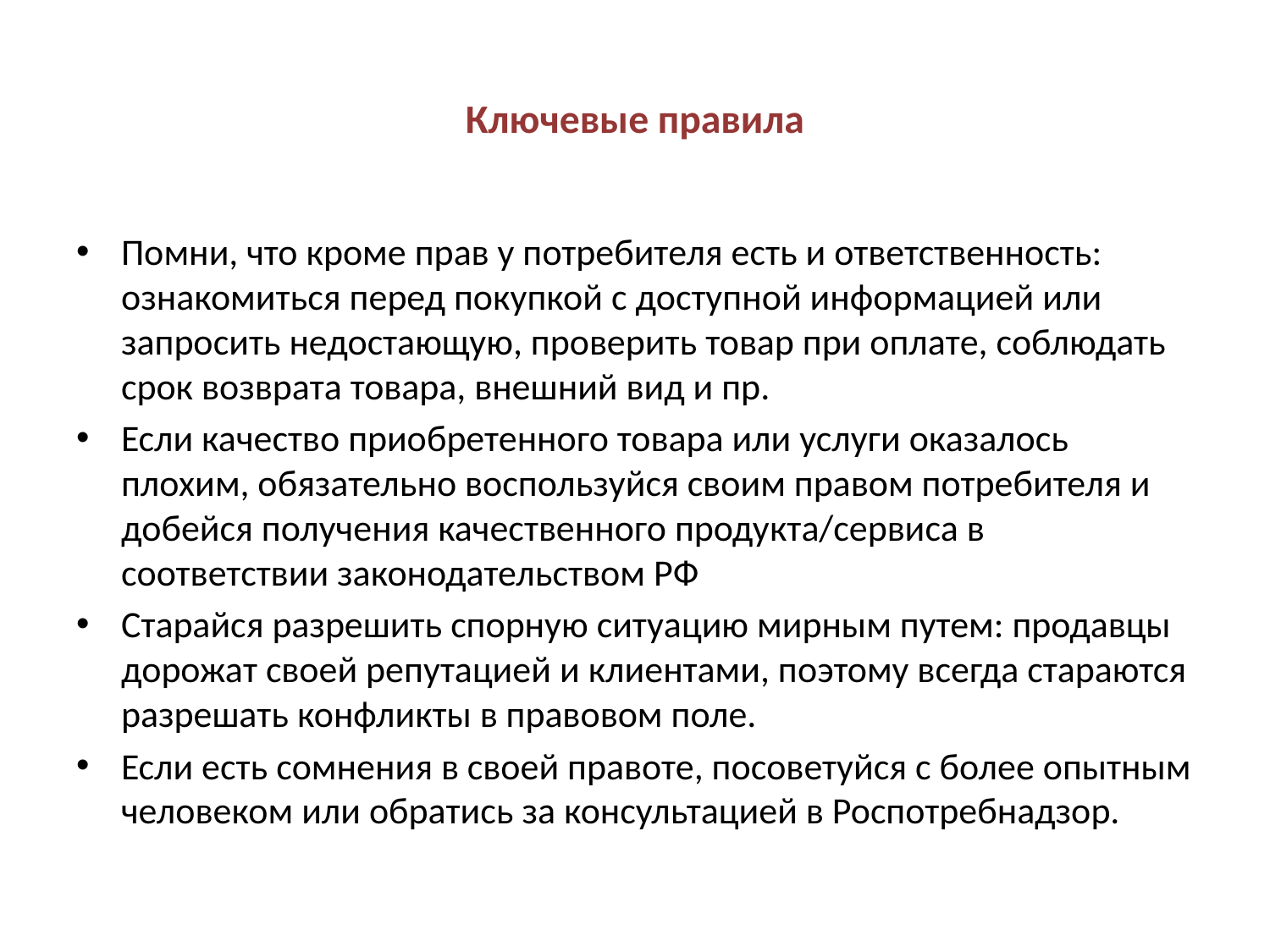

# Ключевые правила
Помни, что кроме прав у потребителя есть и ответственность: ознакомиться перед покупкой с доступной информацией или запросить недостающую, проверить товар при оплате, соблюдать срок возврата товара, внешний вид и пр.
Если качество приобретенного товара или услуги оказалось плохим, обязательно воспользуйся своим правом потребителя и добейся получения качественного продукта/сервиса в соответствии законодательством РФ
Старайся разрешить спорную ситуацию мирным путем: продавцы дорожат своей репутацией и клиентами, поэтому всегда стараются разрешать конфликты в правовом поле.
Если есть сомнения в своей правоте, посоветуйся с более опытным человеком или обратись за консультацией в Роспотребнадзор.